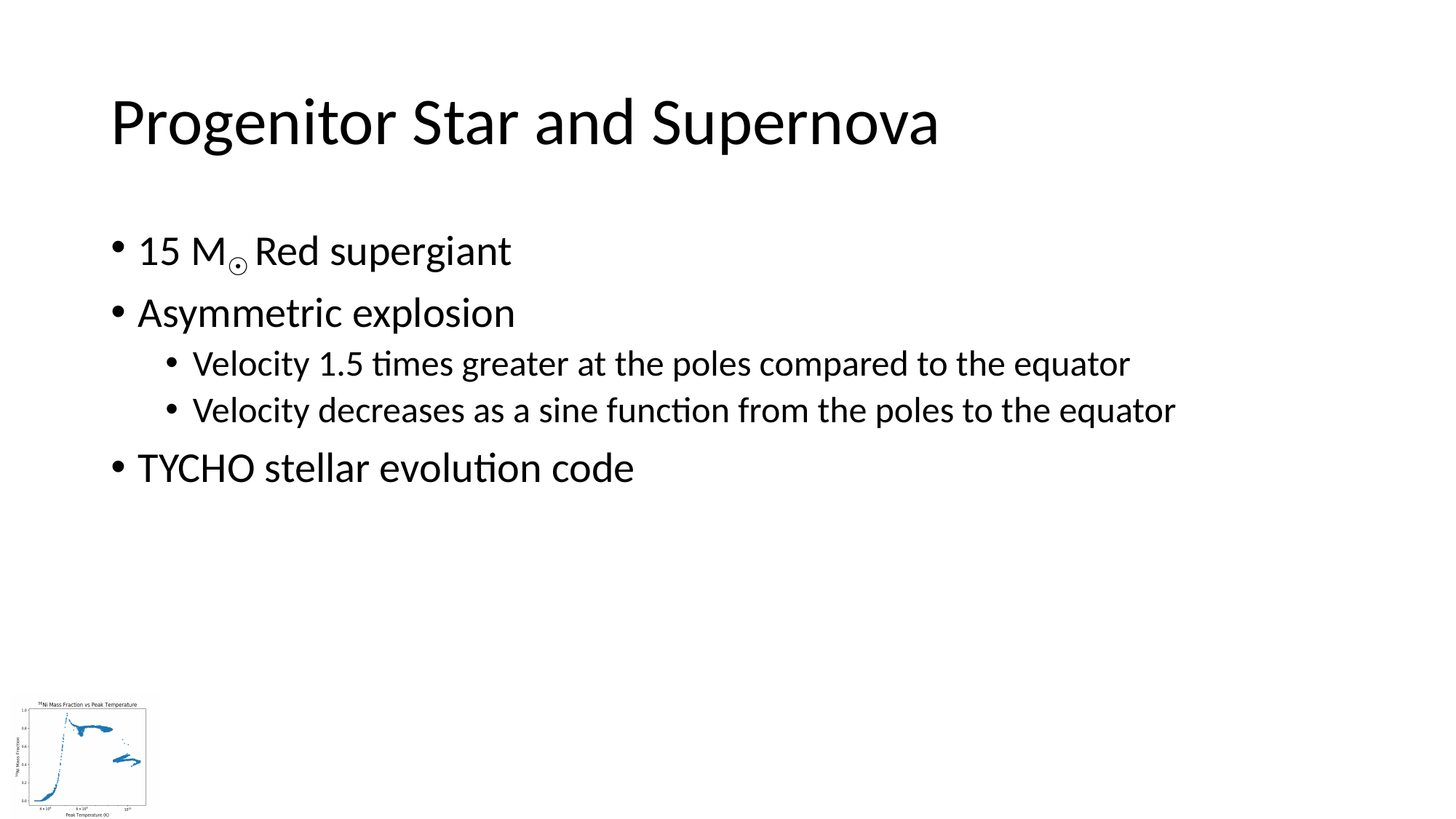

# Progenitor Star and Supernova
15 M☉ Red supergiant
Asymmetric explosion
Velocity 1.5 times greater at the poles compared to the equator
Velocity decreases as a sine function from the poles to the equator
TYCHO stellar evolution code